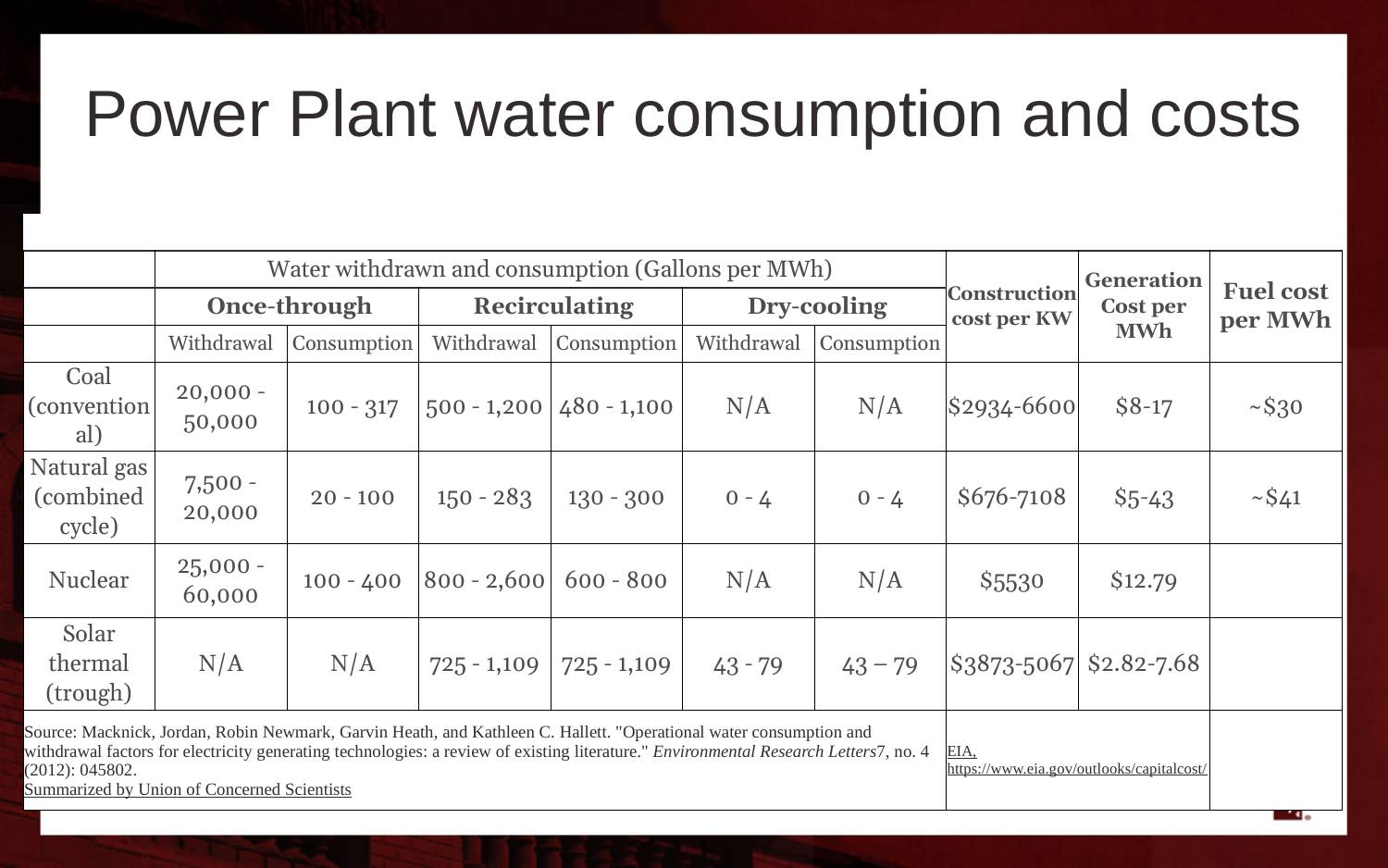

# Power Plant water consumption and costs
|  |  |  |  |  |  |  |  |  |  |
| --- | --- | --- | --- | --- | --- | --- | --- | --- | --- |
|  | Water withdrawn and consumption (Gallons per MWh) |  |  |  |  |  | Construction cost per KW | Generation Cost per MWh | Fuel cost per MWh |
|  | Once-through |  | Recirculating |  | Dry-cooling |  |  |  |  |
|  | Withdrawal | Consumption | Withdrawal | Consumption | Withdrawal | Consumption |  |  |  |
| Coal (conventional) | 20,000 - 50,000 | 100 - 317 | 500 - 1,200 | 480 - 1,100 | N/A | N/A | $2934-6600 | $8-17 | ~$30 |
| Natural gas (combined cycle) | 7,500 - 20,000 | 20 - 100 | 150 - 283 | 130 - 300 | 0 - 4 | 0 - 4 | $676-7108 | $5-43 | ~$41 |
| Nuclear | 25,000 - 60,000 | 100 - 400 | 800 - 2,600 | 600 - 800 | N/A | N/A | $5530 | $12.79 |  |
| Solar thermal (trough) | N/A | N/A | 725 - 1,109 | 725 - 1,109 | 43 - 79 | 43 – 79 | $3873-5067 | $2.82-7.68 |  |
| Source: Macknick, Jordan, Robin Newmark, Garvin Heath, and Kathleen C. Hallett. "Operational water consumption and withdrawal factors for electricity generating technologies: a review of existing literature." Environmental Research Letters7, no. 4 (2012): 045802. Summarized by Union of Concerned Scientists |  |  |  |  |  |  | EIA, https://www.eia.gov/outlooks/capitalcost/ |  |  |